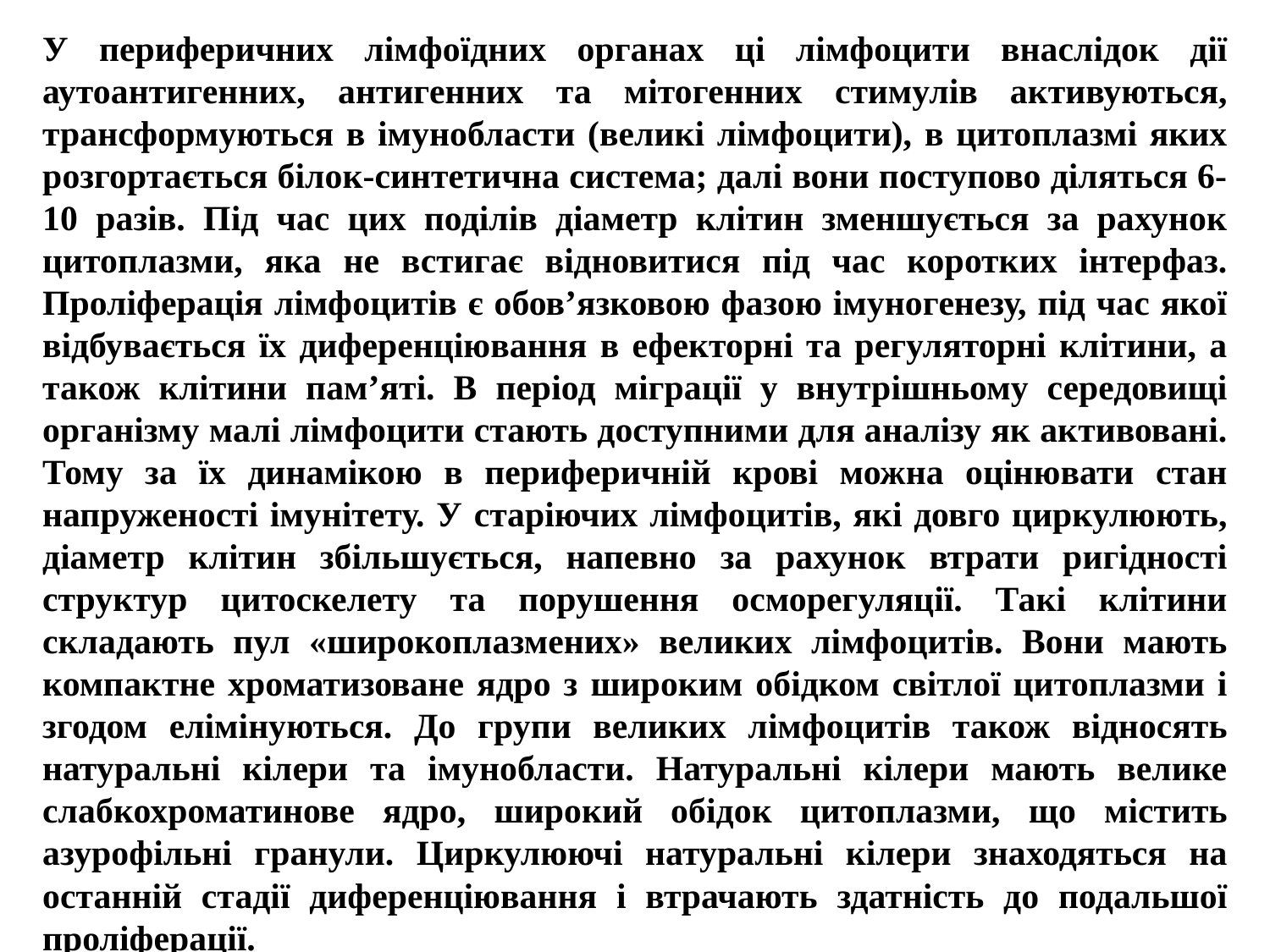

У периферичних лімфоїдних органах ці лімфоцити внаслідок дії аутоантигенних, антигенних та мітогенних стимулів активуються, трансформуються в імунобласти (великі лімфоцити), в цитоплазмі яких розгортається білок-синтетична система; далі вони поступово діляться 6-10 разів. Під час цих поділів діаметр клітин зменшується за рахунок цитоплазми, яка не встигає відновитися під час коротких інтерфаз. Проліферація лімфоцитів є обов’язковою фазою імуногенезу, під час якої відбувається їх диференціювання в ефекторні та регуляторні клітини, а також клітини пам’яті. В період міграції у внутрішньому середовищі організму малі лімфоцити стають доступними для аналізу як активовані. Тому за їх динамікою в периферичній крові можна оцінювати стан напруженості імунітету. У старіючих лімфоцитів, які довго циркулюють, діаметр клітин збільшується, напевно за рахунок втрати ригідності структур цитоскелету та порушення осморегуляції. Такі клітини складають пул «широкоплазмених» великих лімфоцитів. Вони мають компактне хроматизоване ядро з широким обідком світлої цитоплазми і згодом елімінуються. До групи великих лімфоцитів також відносять натуральні кілери та імунобласти. Натуральні кілери мають велике слабкохроматинове ядро, широкий обідок цитоплазми, що містить азурофільні гранули. Циркулюючі натуральні кілери знаходяться на останній стадії диференціювання і втрачають здатність до подальшої проліферації.